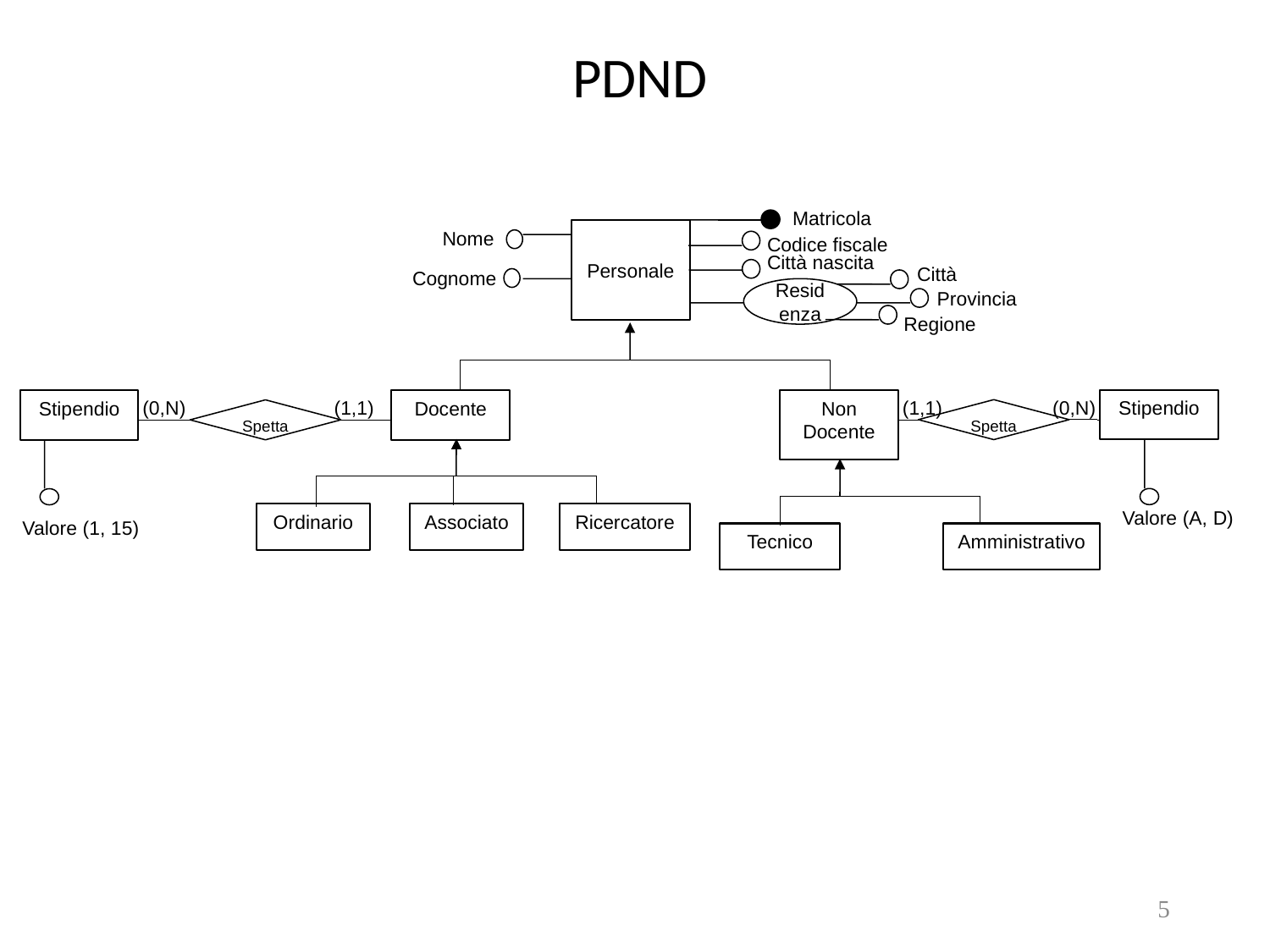

PDND
Matricola

Nome
Personale

Codice fiscale

Residenza

Città nascita
Città
Cognome

Provincia
Regione

(0,N)
(1,1)
(1,1)
(0,N)
Stipendio
Stipendio
Docente
Non Docente
Spetta
Spetta

Valore (A, D)
Ordinario
Associato
Ricercatore
Valore (1, 15)
Tecnico
Amministrativo
5